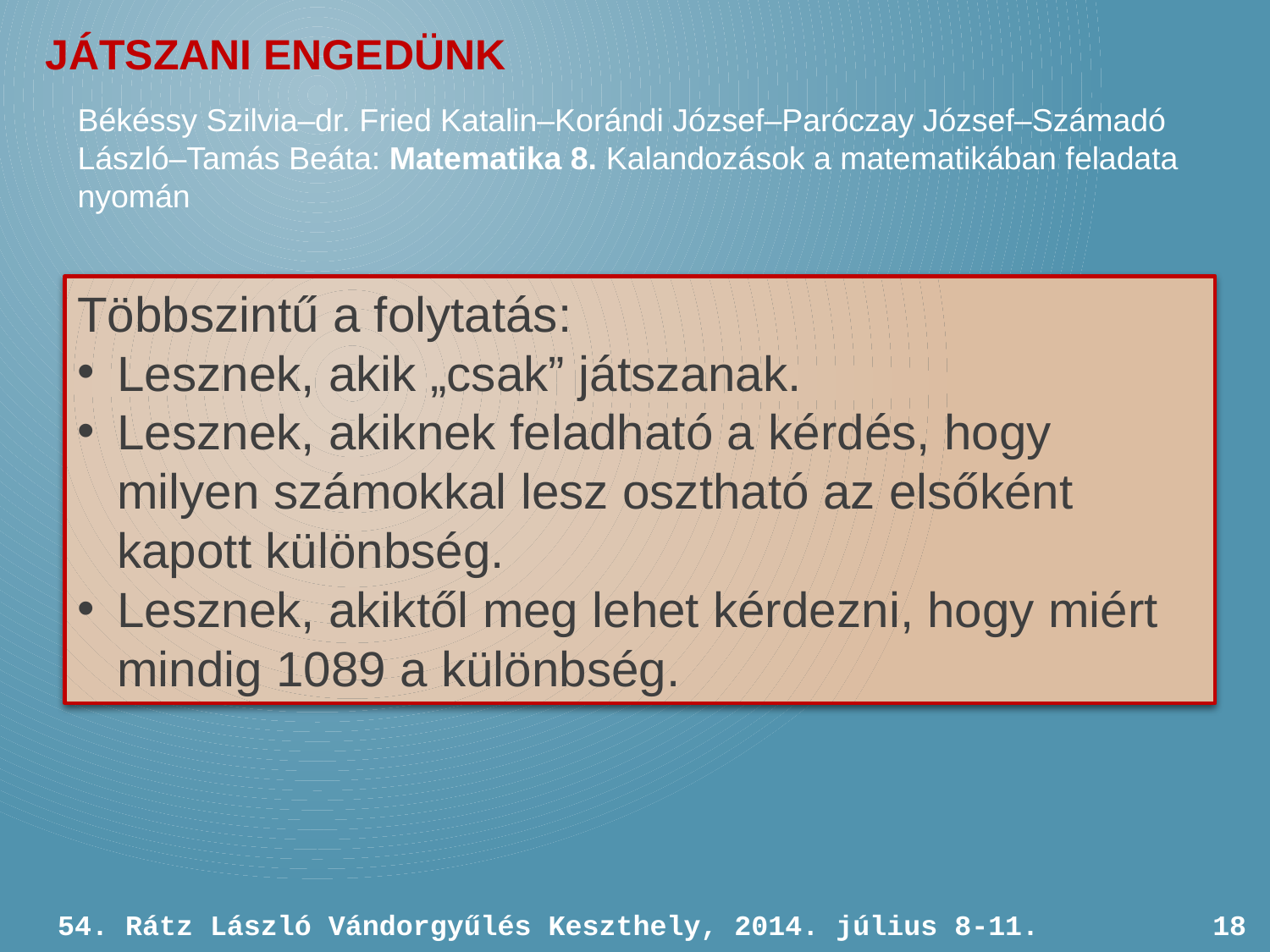

JÁTSZANI ENGEDÜNK
Békéssy Szilvia–dr. Fried Katalin–Korándi József–Paróczay József–Számadó László–Tamás Beáta: Matematika 8. Kalandozások a matematikában feladata nyomán
Többszintű a folytatás:
Lesznek, akik „csak” játszanak.
Lesznek, akiknek feladható a kérdés, hogy milyen számokkal lesz osztható az elsőként kapott különbség.
Lesznek, akiktől meg lehet kérdezni, hogy miért mindig 1089 a különbség.
54. Rátz László Vándorgyűlés Keszthely, 2014. július 8-11.
18